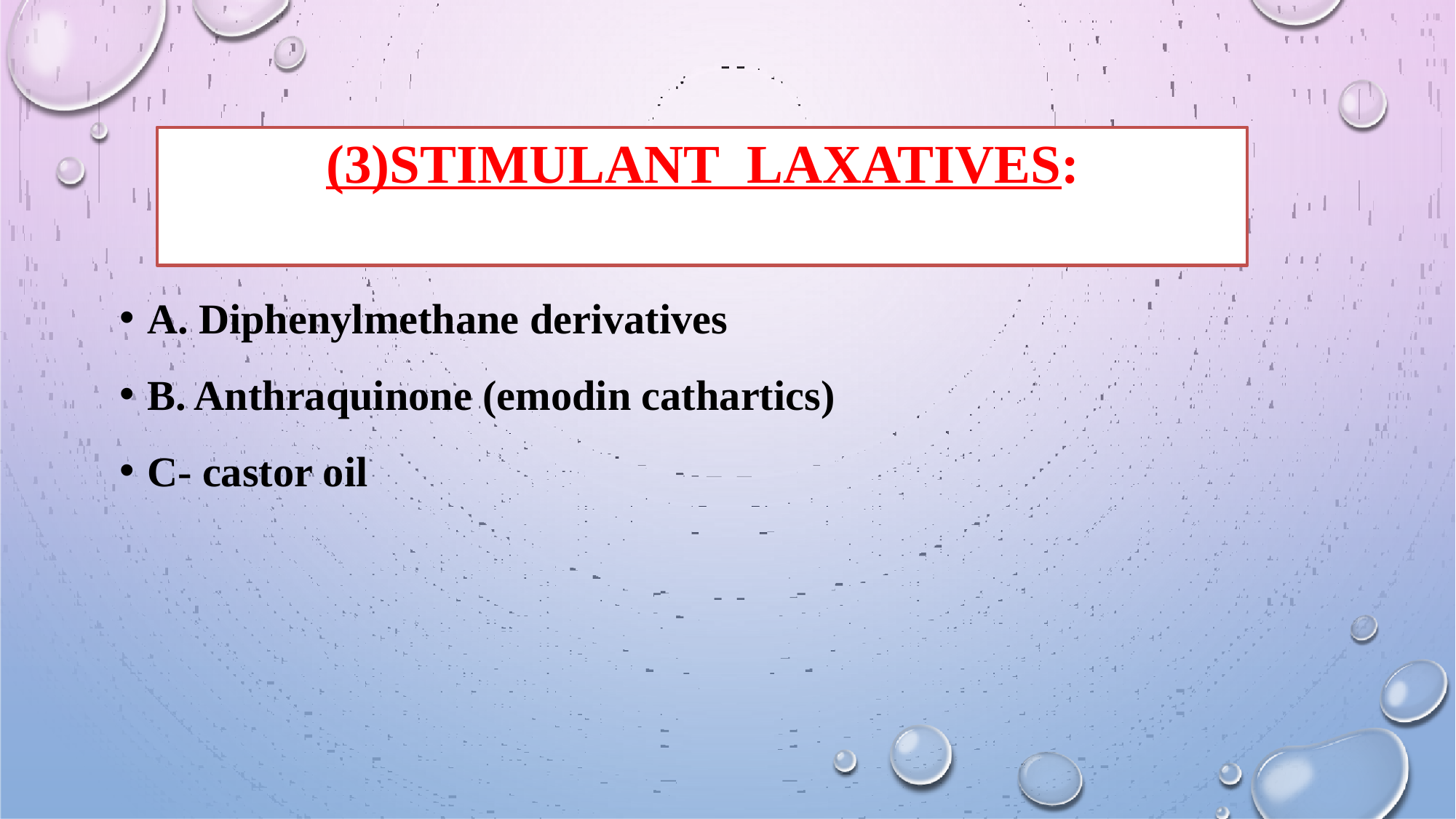

# (3)STIMULANT  LAXATIVES:
A. Diphenylmethane derivatives
B. Anthraquinone (emodin cathartics)
C- castor oil